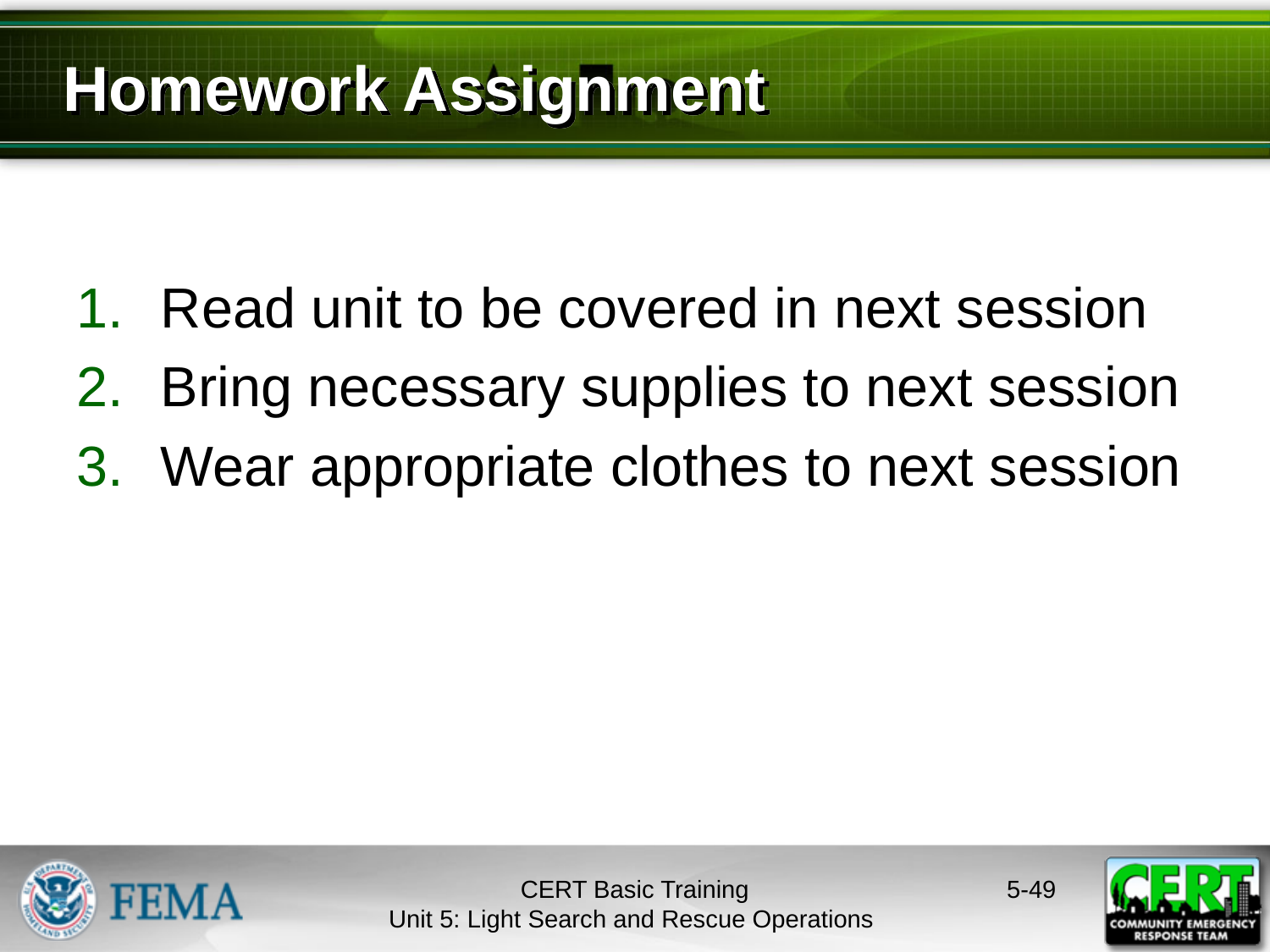

Homework Assignment

Read unit to be covered in next session
Bring necessary supplies to next session
Wear appropriate clothes to next session
CERT Basic Training
Unit 5: Light Search and Rescue Operations
5-49